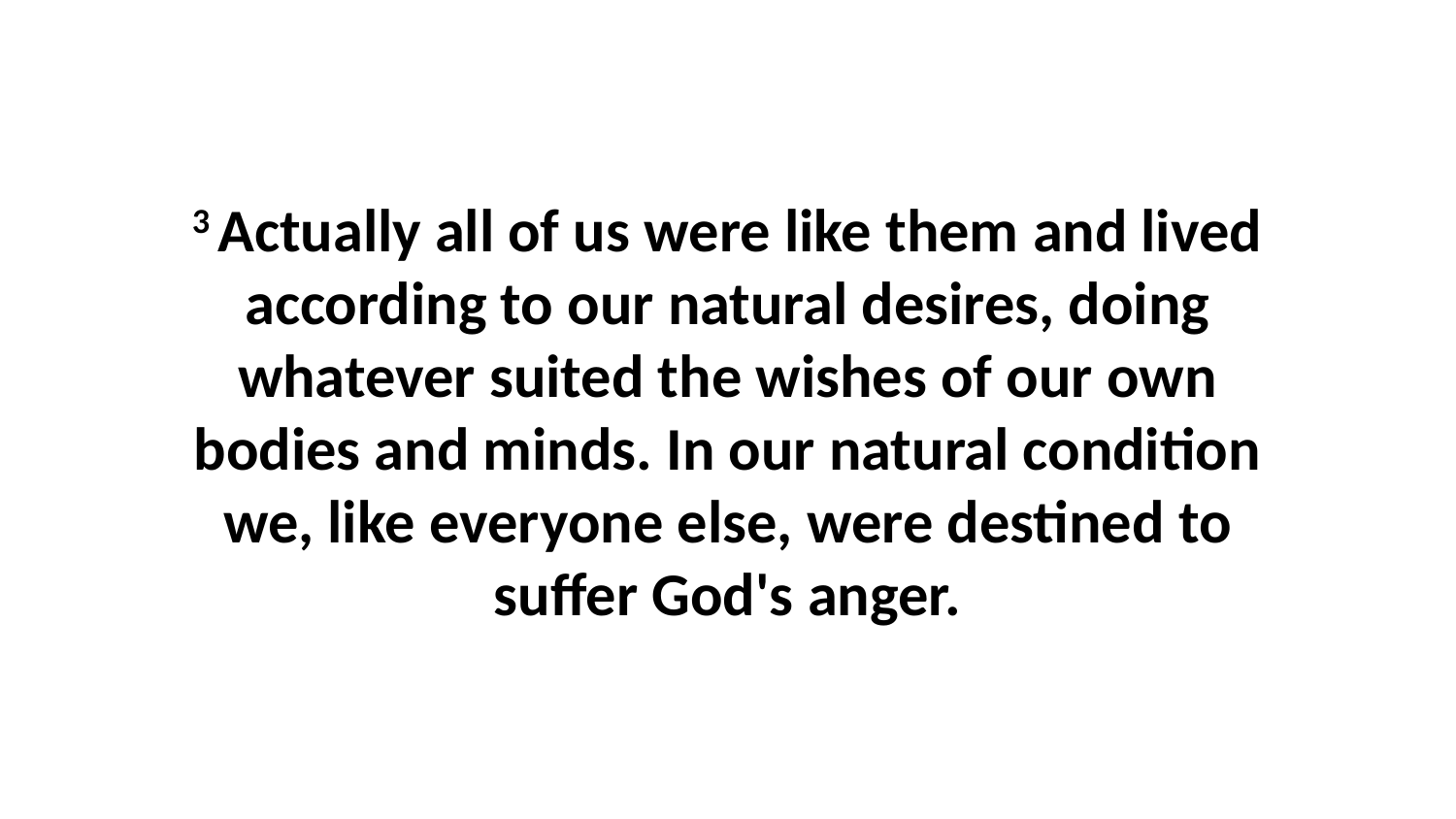

3 Actually all of us were like them and lived according to our natural desires, doing whatever suited the wishes of our own bodies and minds. In our natural condition we, like everyone else, were destined to suffer God's anger.